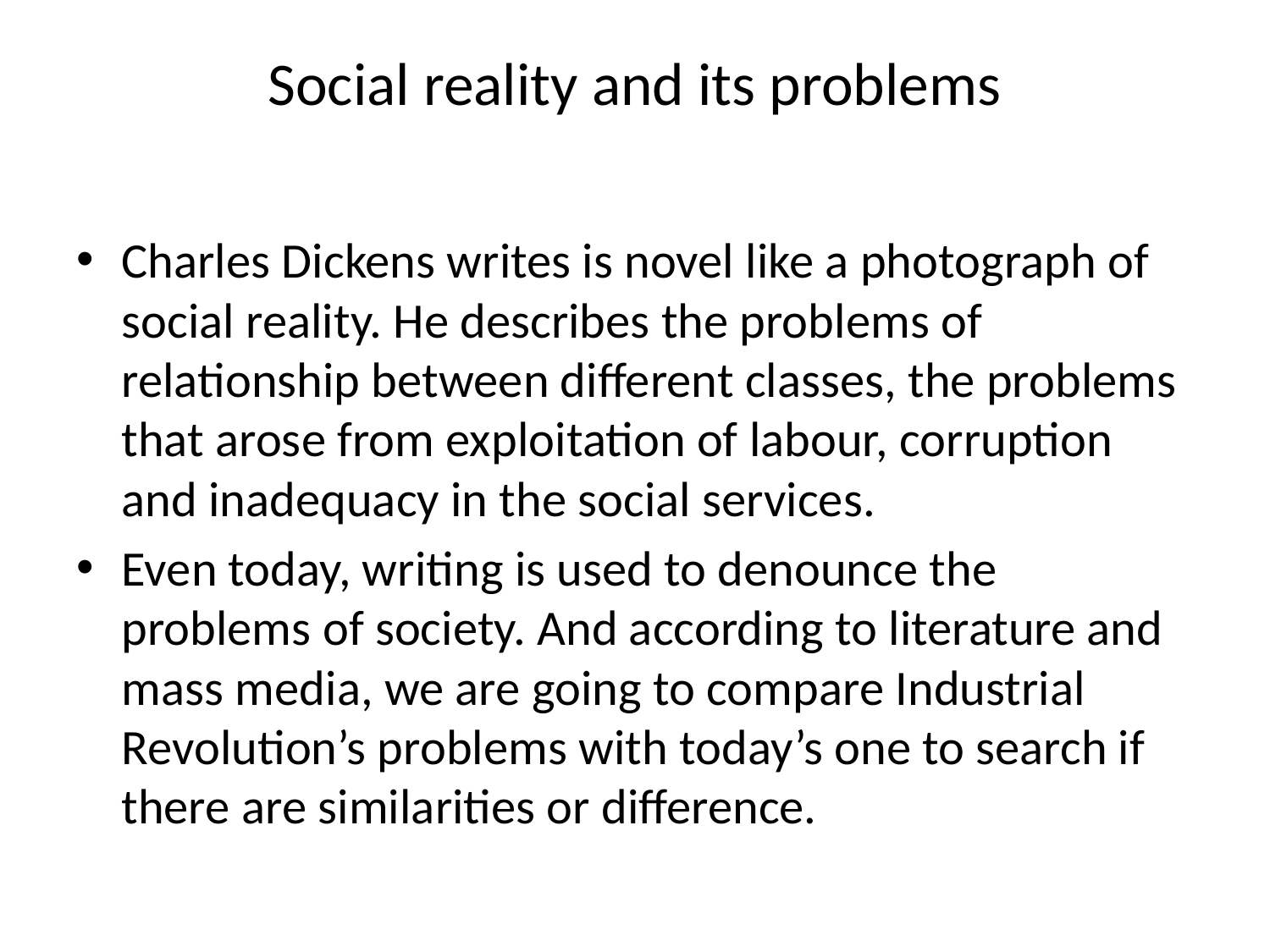

# Social reality and its problems
Charles Dickens writes is novel like a photograph of social reality. He describes the problems of relationship between different classes, the problems that arose from exploitation of labour, corruption and inadequacy in the social services.
Even today, writing is used to denounce the problems of society. And according to literature and mass media, we are going to compare Industrial Revolution’s problems with today’s one to search if there are similarities or difference.